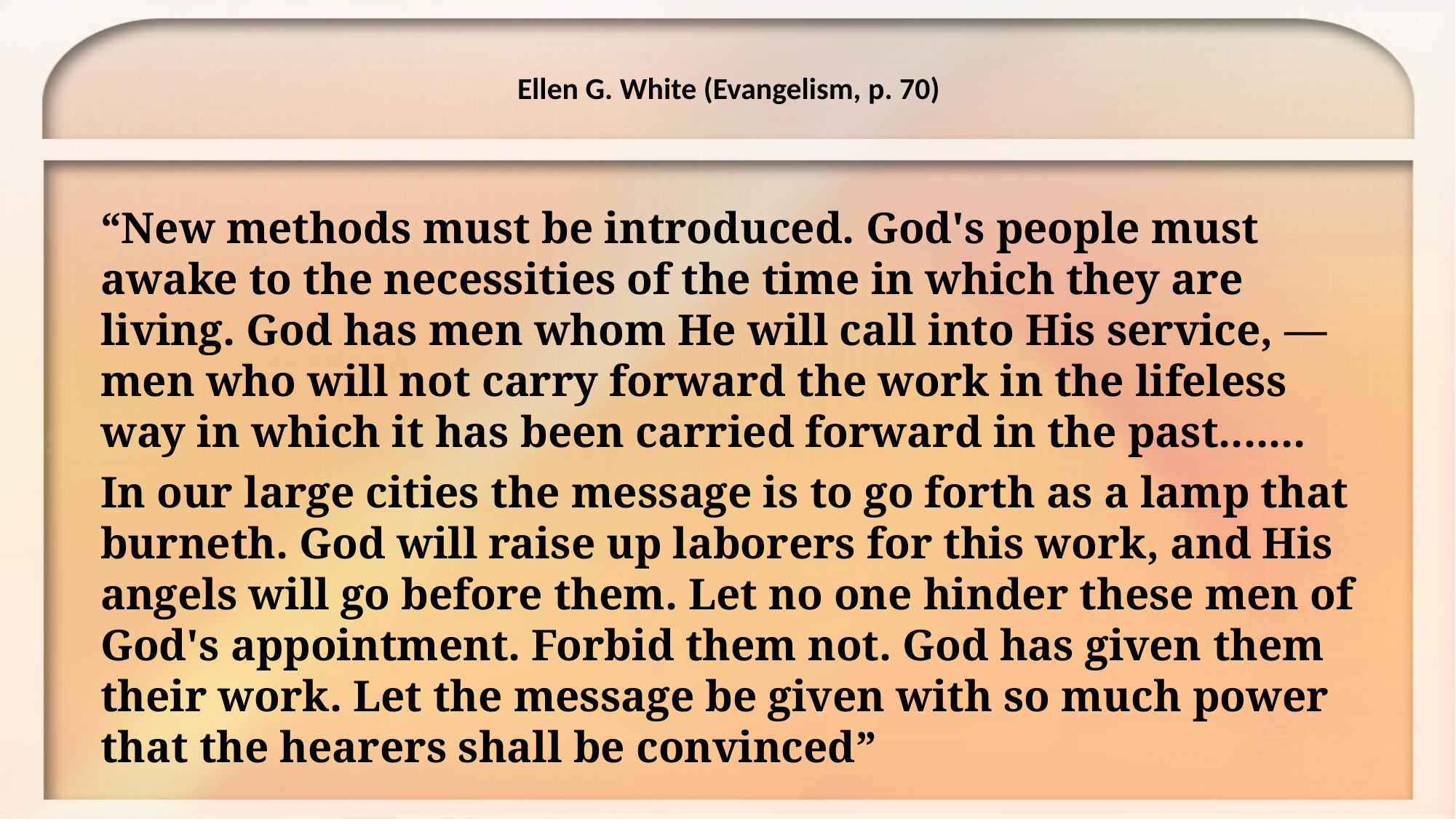

Ellen G. White (Evangelism, p. 70)
“New methods must be introduced. God's people must awake to the necessities of the time in which they are living. God has men whom He will call into His service, —men who will not carry forward the work in the lifeless way in which it has been carried forward in the past.......
In our large cities the message is to go forth as a lamp that burneth. God will raise up laborers for this work, and His angels will go before them. Let no one hinder these men of God's appointment. Forbid them not. God has given them their work. Let the message be given with so much power that the hearers shall be convinced”